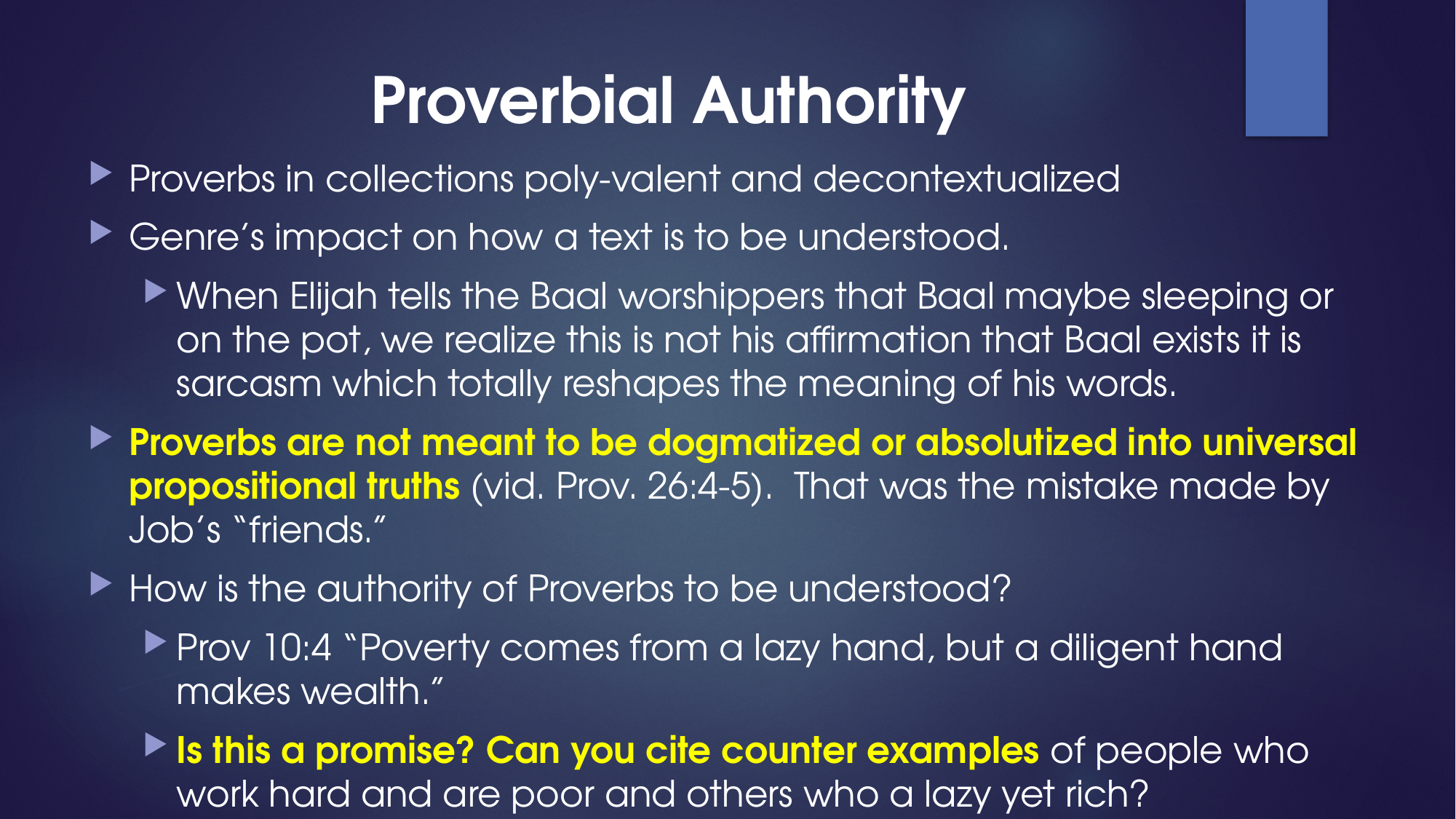

# Proverbial Authority
Proverbs in collections poly-valent and decontextualized
Genre’s impact on how a text is to be understood.
When Elijah tells the Baal worshippers that Baal maybe sleeping or on the pot, we realize this is not his affirmation that Baal exists it is sarcasm which totally reshapes the meaning of his words.
Proverbs are not meant to be dogmatized or absolutized into universal propositional truths (vid. Prov. 26:4-5).  That was the mistake made by Job’s “friends.”
How is the authority of Proverbs to be understood?
Prov 10:4 “Poverty comes from a lazy hand, but a diligent hand makes wealth.”
Is this a promise? Can you cite counter examples of people who work hard and are poor and others who a lazy yet rich?